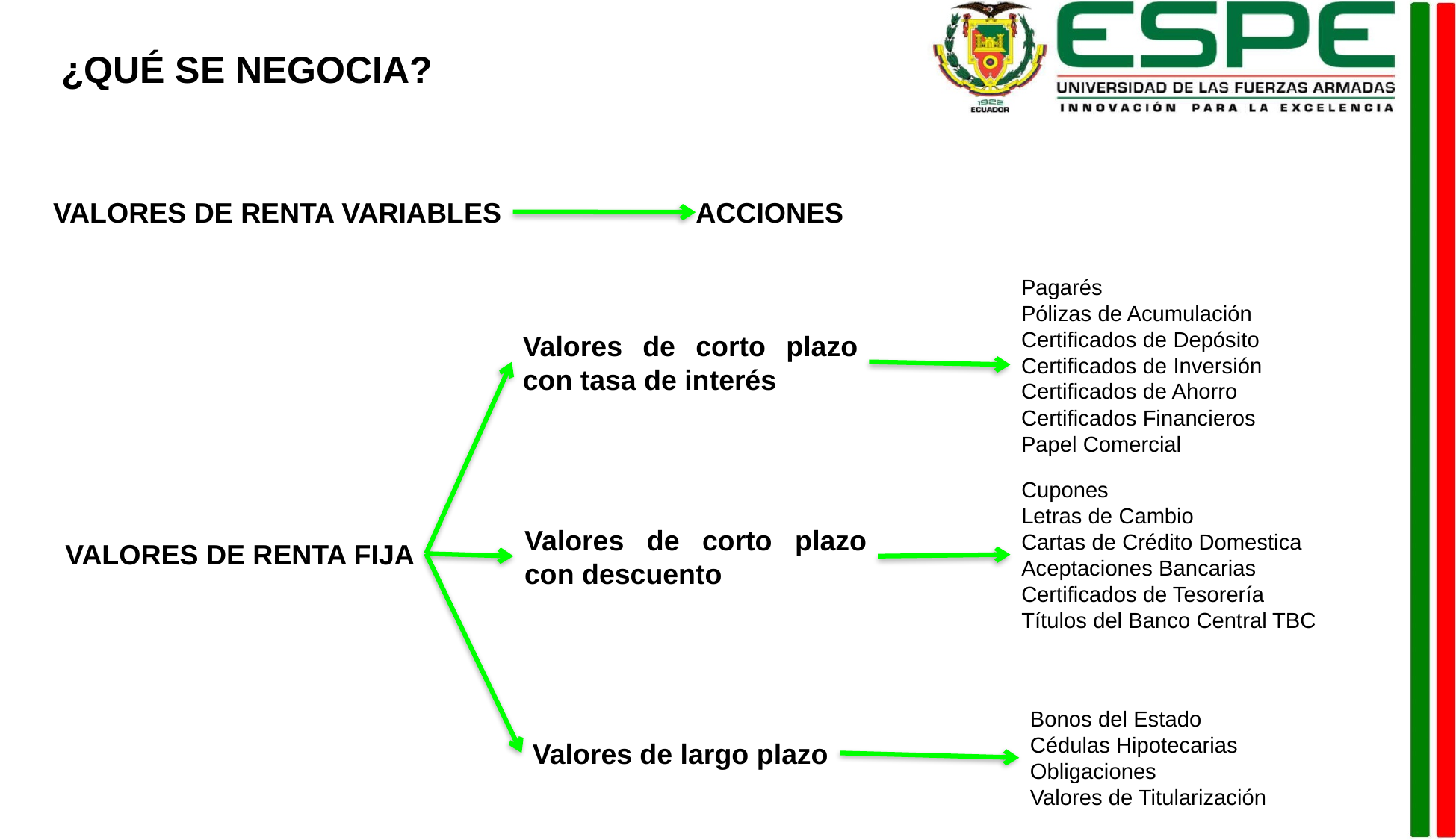

¿QUÉ SE NEGOCIA?
VALORES DE RENTA VARIABLES
ACCIONES
Pagarés
Pólizas de Acumulación
Certificados de Depósito
Certificados de Inversión
Certificados de Ahorro
Certificados Financieros
Papel Comercial
Valores de corto plazo con tasa de interés
Cupones
Letras de Cambio
Cartas de Crédito Domestica
Aceptaciones Bancarias
Certificados de Tesorería
Títulos del Banco Central TBC
Valores de corto plazo con descuento
VALORES DE RENTA FIJA
Bonos del Estado
Cédulas Hipotecarias
Obligaciones
Valores de Titularización
Valores de largo plazo